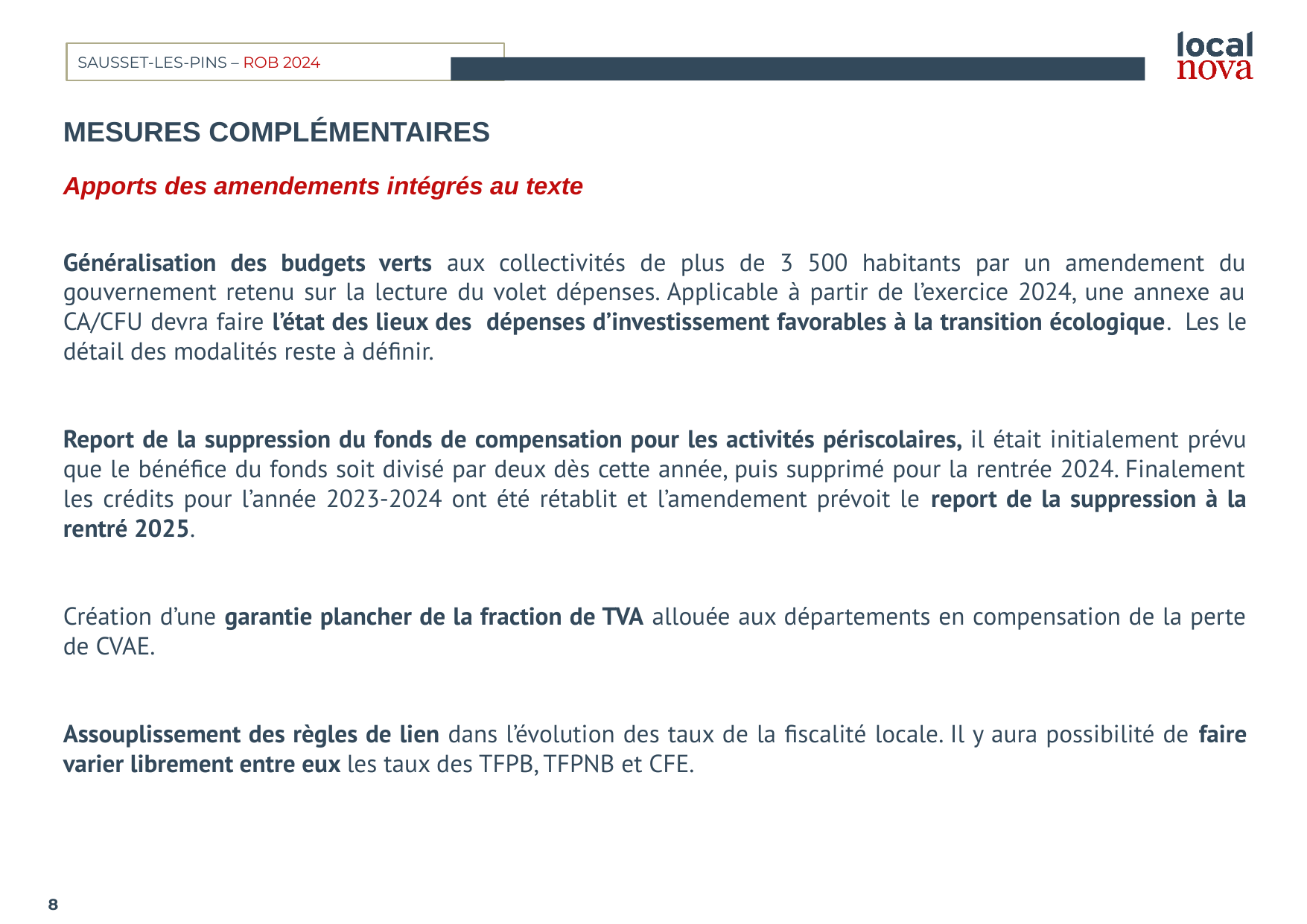

#
MESURES COMPLÉMENTAIRES
Apports des amendements intégrés au texte
Généralisation des budgets verts aux collectivités de plus de 3 500 habitants par un amendement du gouvernement retenu sur la lecture du volet dépenses. Applicable à partir de l’exercice 2024, une annexe au CA/CFU devra faire l’état des lieux des  dépenses d’investissement favorables à la transition écologique.  Les le détail des modalités reste à définir.

Report de la suppression du fonds de compensation pour les activités périscolaires, il était initialement prévu que le bénéfice du fonds soit divisé par deux dès cette année, puis supprimé pour la rentrée 2024. Finalement les crédits pour l’année 2023-2024 ont été rétablit et l’amendement prévoit le report de la suppression à la rentré 2025.

Création d’une garantie plancher de la fraction de TVA allouée aux départements en compensation de la perte de CVAE.

Assouplissement des règles de lien dans l’évolution des taux de la fiscalité locale. Il y aura possibilité de faire varier librement entre eux les taux des TFPB, TFPNB et CFE.